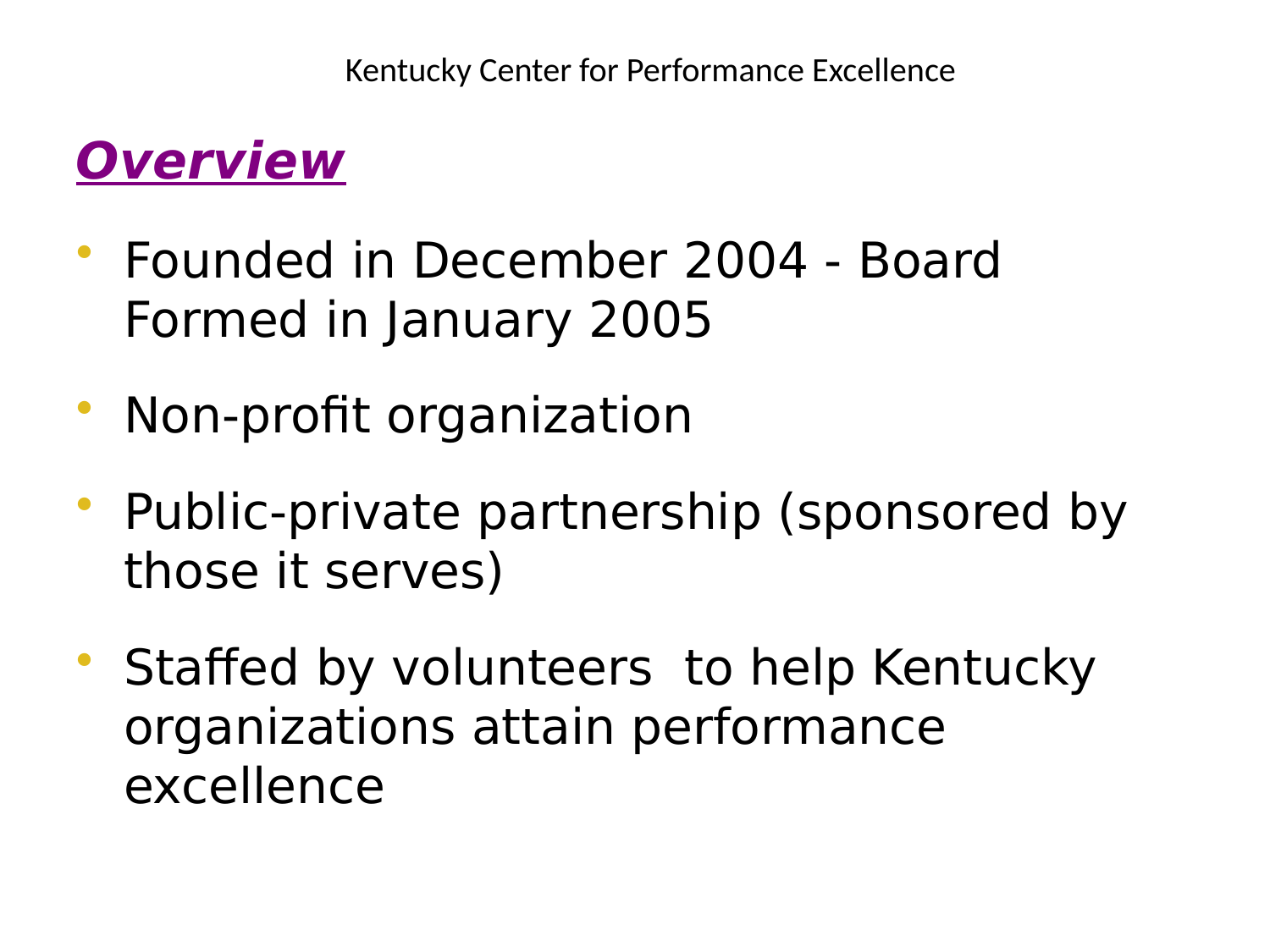

# Kentucky Center for Performance Excellence
Overview
Founded in December 2004 - Board Formed in January 2005
Non-profit organization
Public-private partnership (sponsored by those it serves)
Staffed by volunteers  to help Kentucky organizations attain performance excellence